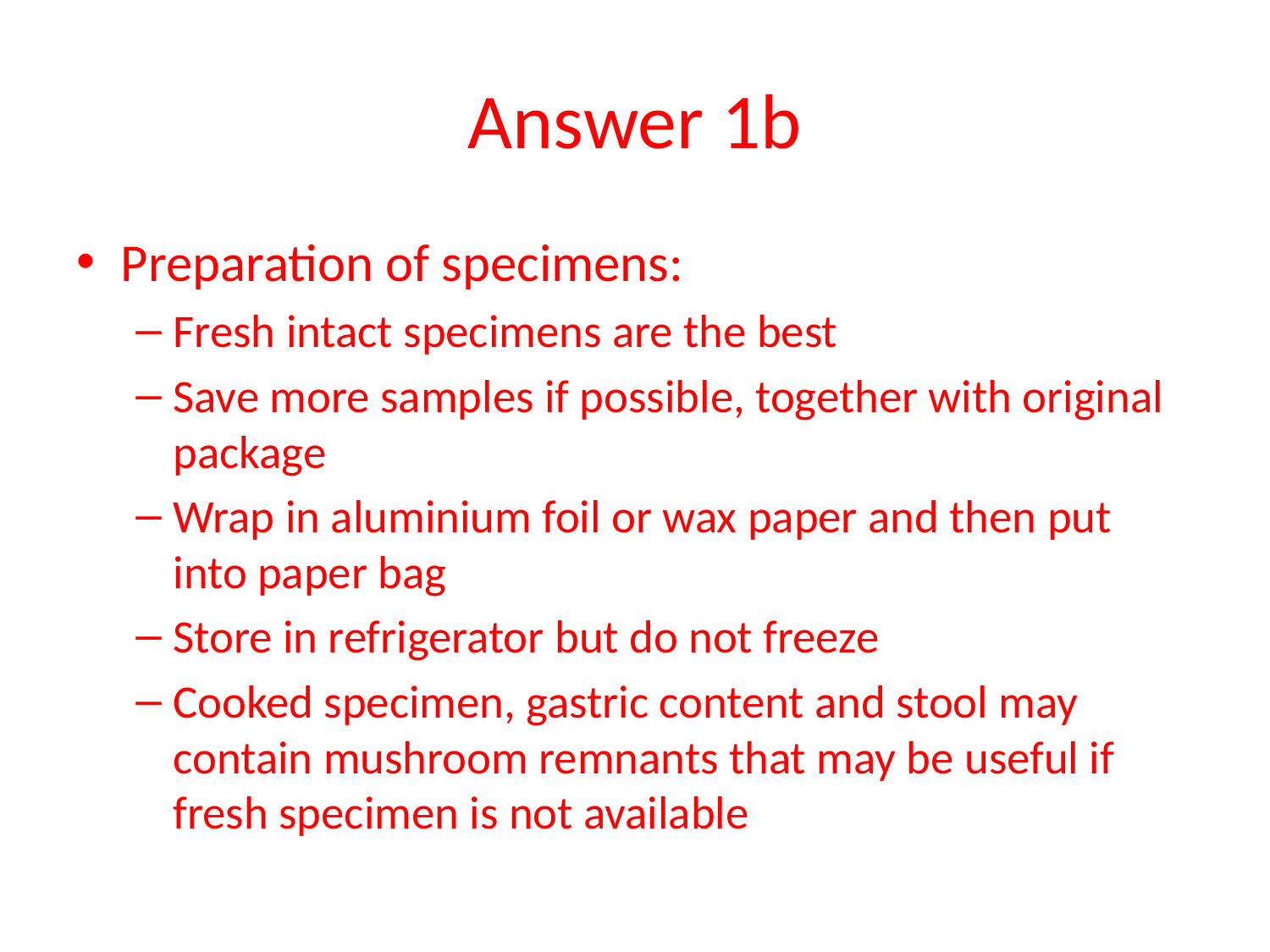

# Answer 1b
Preparation of specimens:
Fresh intact specimens are the best
Save more samples if possible, together with original package
Wrap in aluminium foil or wax paper and then put into paper bag
Store in refrigerator but do not freeze
Cooked specimen, gastric content and stool may contain mushroom remnants that may be useful if fresh specimen is not available